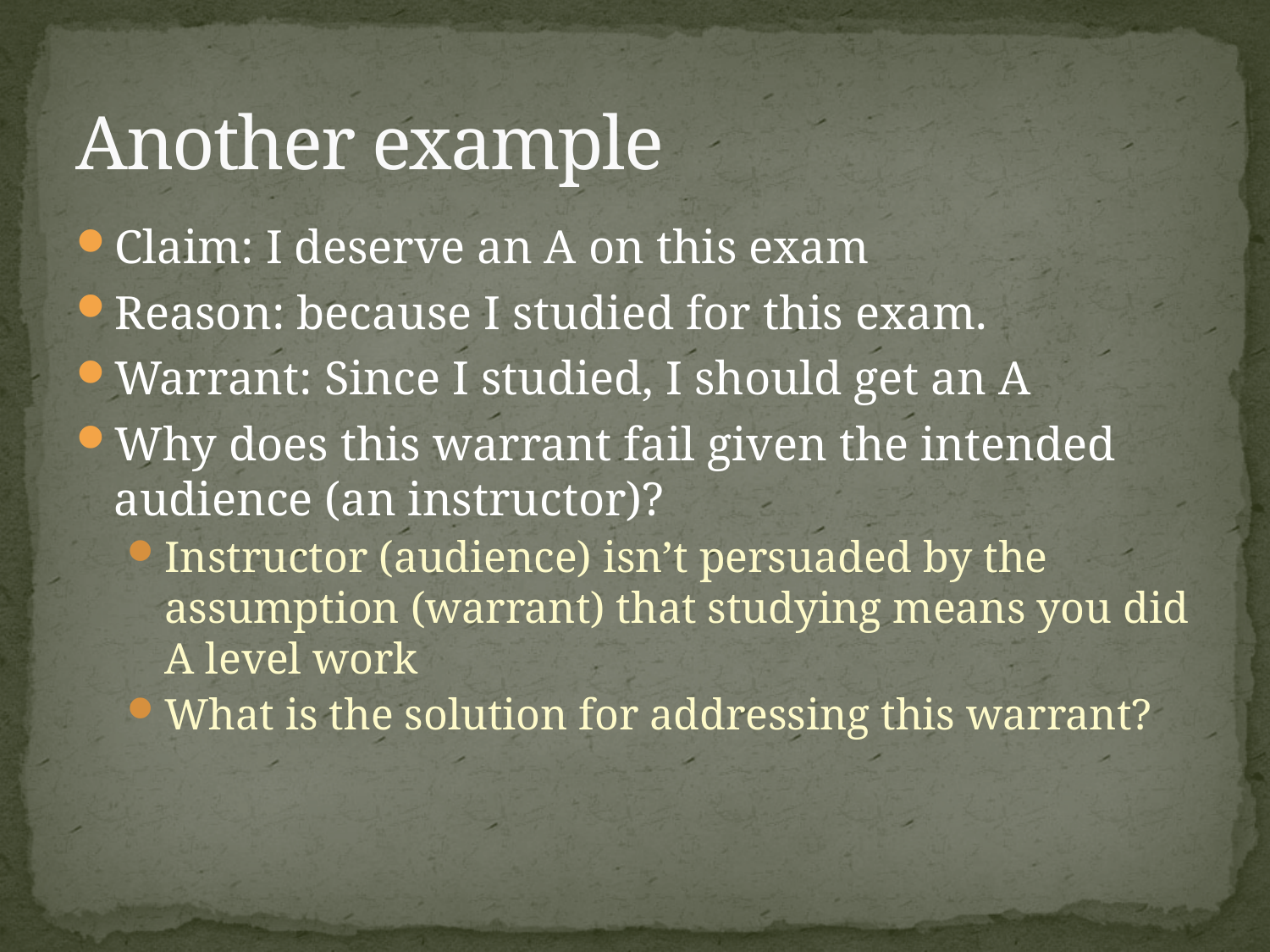

# Another example
Claim: I deserve an A on this exam
Reason: because I studied for this exam.
Warrant: Since I studied, I should get an A
Why does this warrant fail given the intended audience (an instructor)?
Instructor (audience) isn’t persuaded by the assumption (warrant) that studying means you did A level work
What is the solution for addressing this warrant?